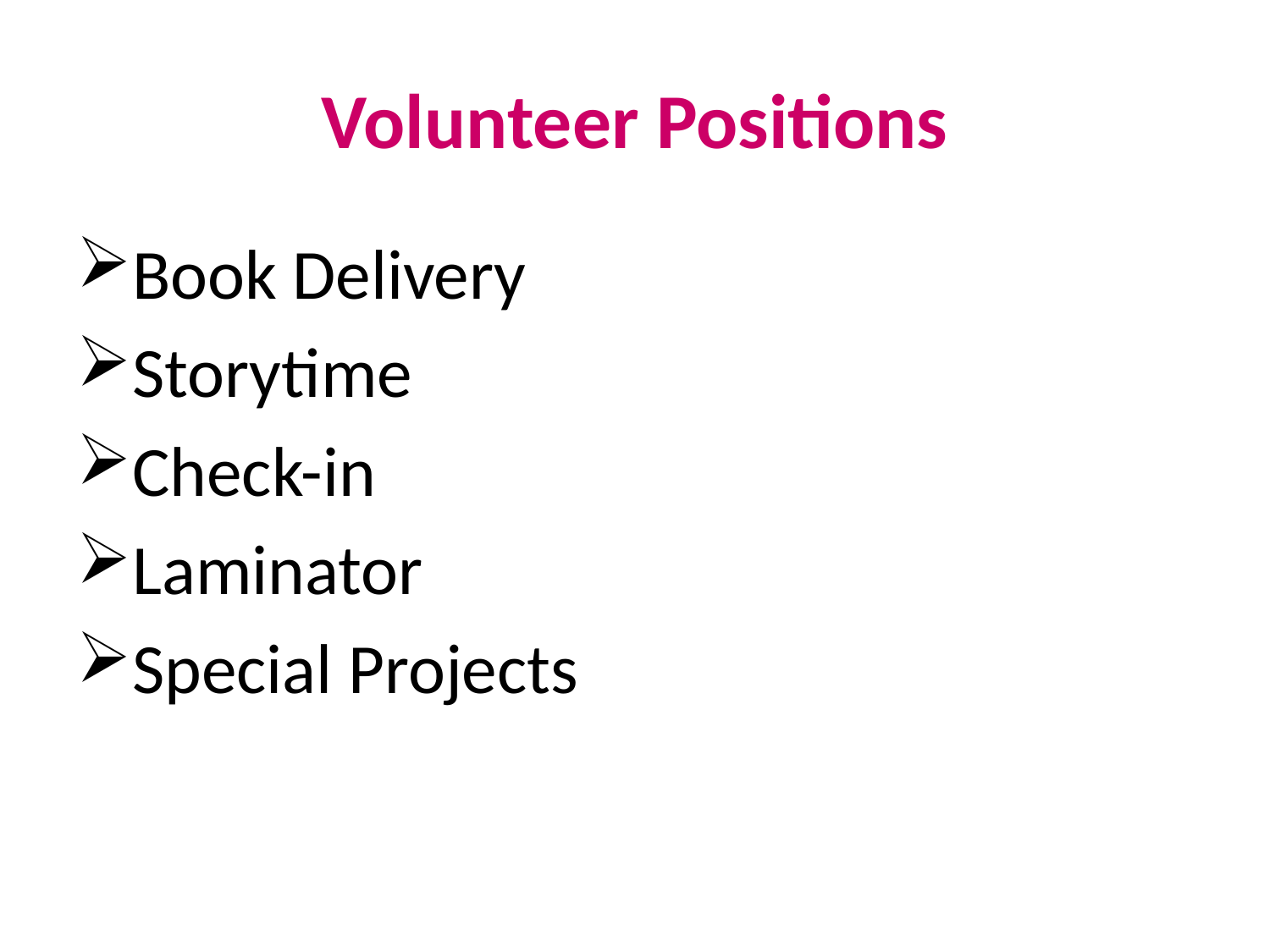

# Volunteer Positions
Book Delivery
Storytime
Check-in
Laminator
Special Projects